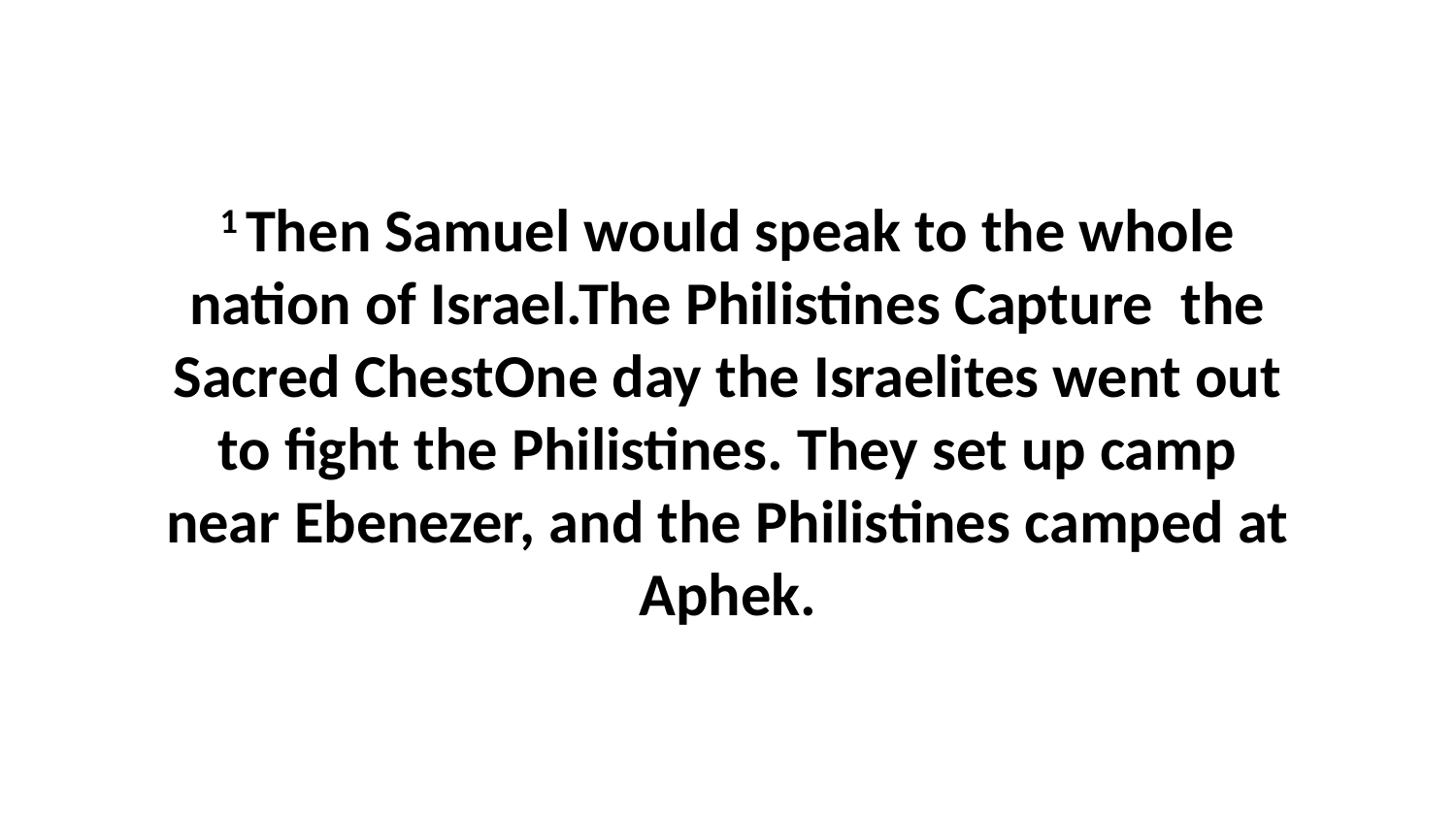

1 Then Samuel would speak to the whole nation of Israel.The Philistines Capture  the Sacred ChestOne day the Israelites went out to fight the Philistines. They set up camp near Ebenezer, and the Philistines camped at Aphek.